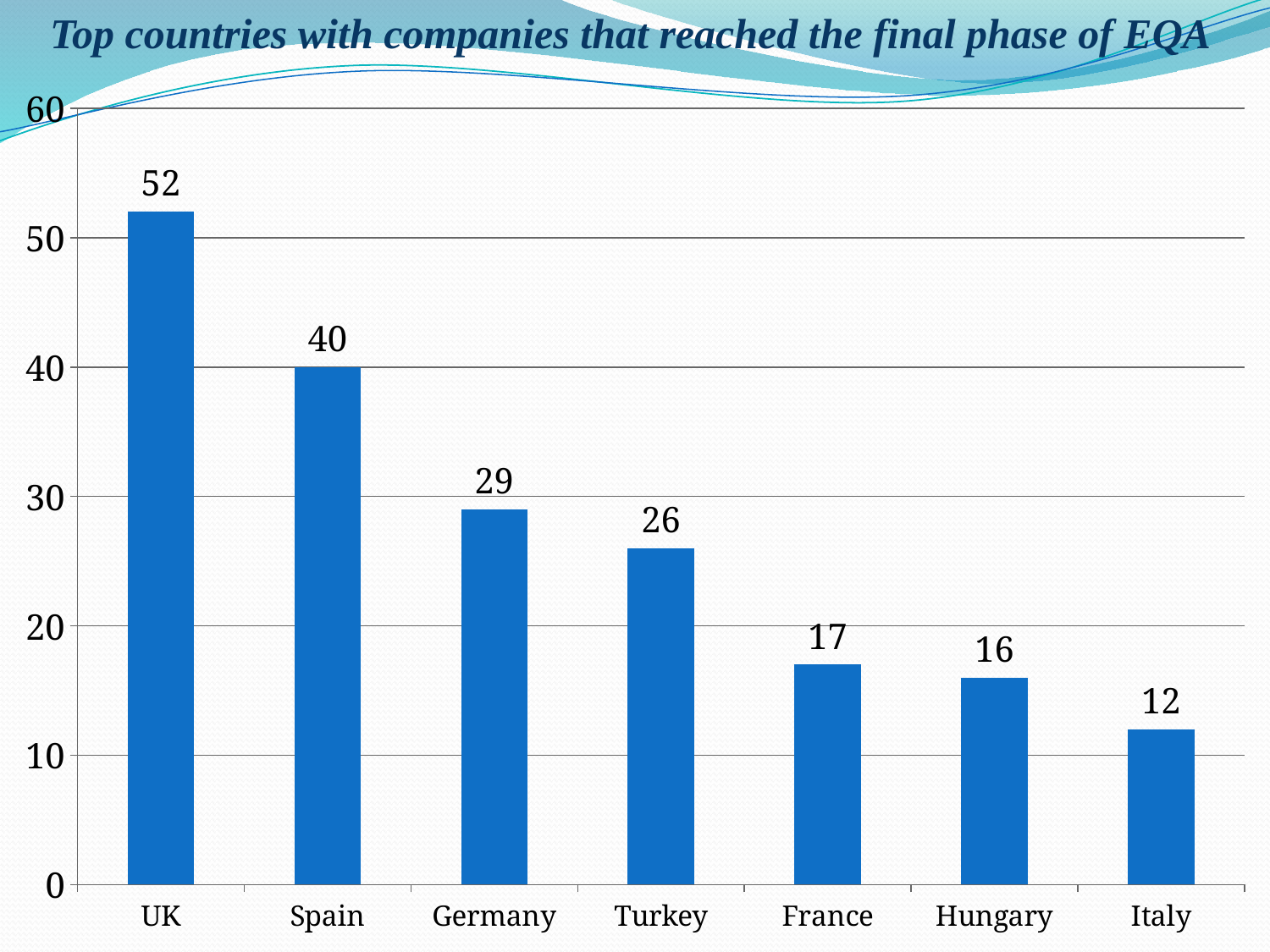

Top countries with companies that reached the final phase of EQA

### Chart

| Category |  |
|---|---|
| UK | 52.0 |
| Spain | 40.0 |
| Germany | 29.0 |
| Turkey | 26.0 |
| France | 17.0 |
| Hungary | 16.0 |
| Italy | 12.0 |